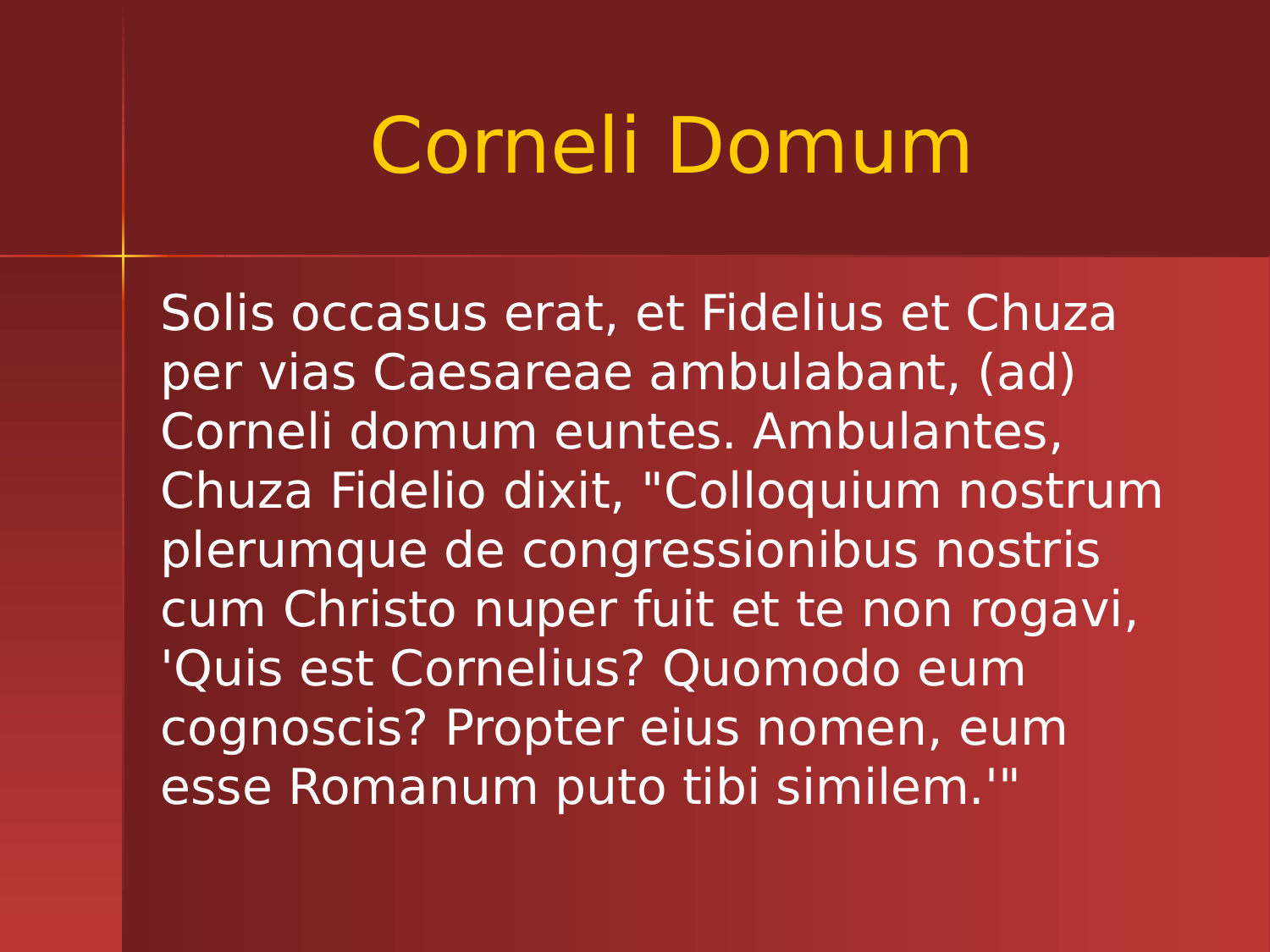

# Corneli Domum
Solis occasus erat, et Fidelius et Chuza per vias Caesareae ambulabant, (ad) Corneli domum euntes. Ambulantes, Chuza Fidelio dixit, "Colloquium nostrum plerumque de congressionibus nostris cum Christo nuper fuit et te non rogavi, 'Quis est Cornelius? Quomodo eum cognoscis? Propter eius nomen, eum esse Romanum puto tibi similem.'"